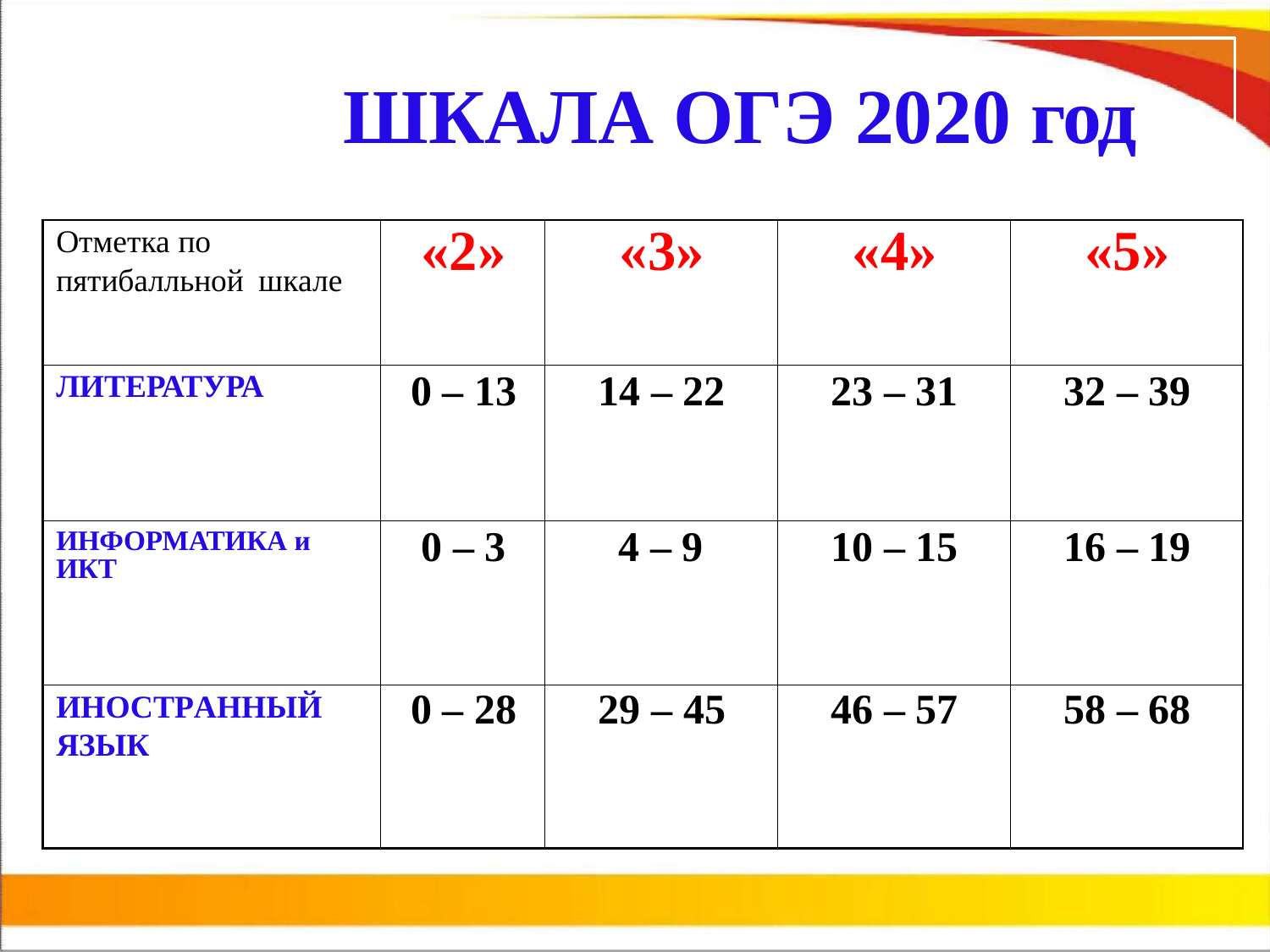

# ШКАЛА ОГЭ 2020 год
| Отметка по пятибалльной шкале | «2» | «3» | «4» | «5» |
| --- | --- | --- | --- | --- |
| ЛИТЕРАТУРА | 0 – 13 | 14 – 22 | 23 – 31 | 32 – 39 |
| ИНФОРМАТИКА и ИКТ | 0 – 3 | 4 – 9 | 10 – 15 | 16 – 19 |
| ИНОСТРАННЫЙ ЯЗЫК | 0 – 28 | 29 – 45 | 46 – 57 | 58 – 68 |